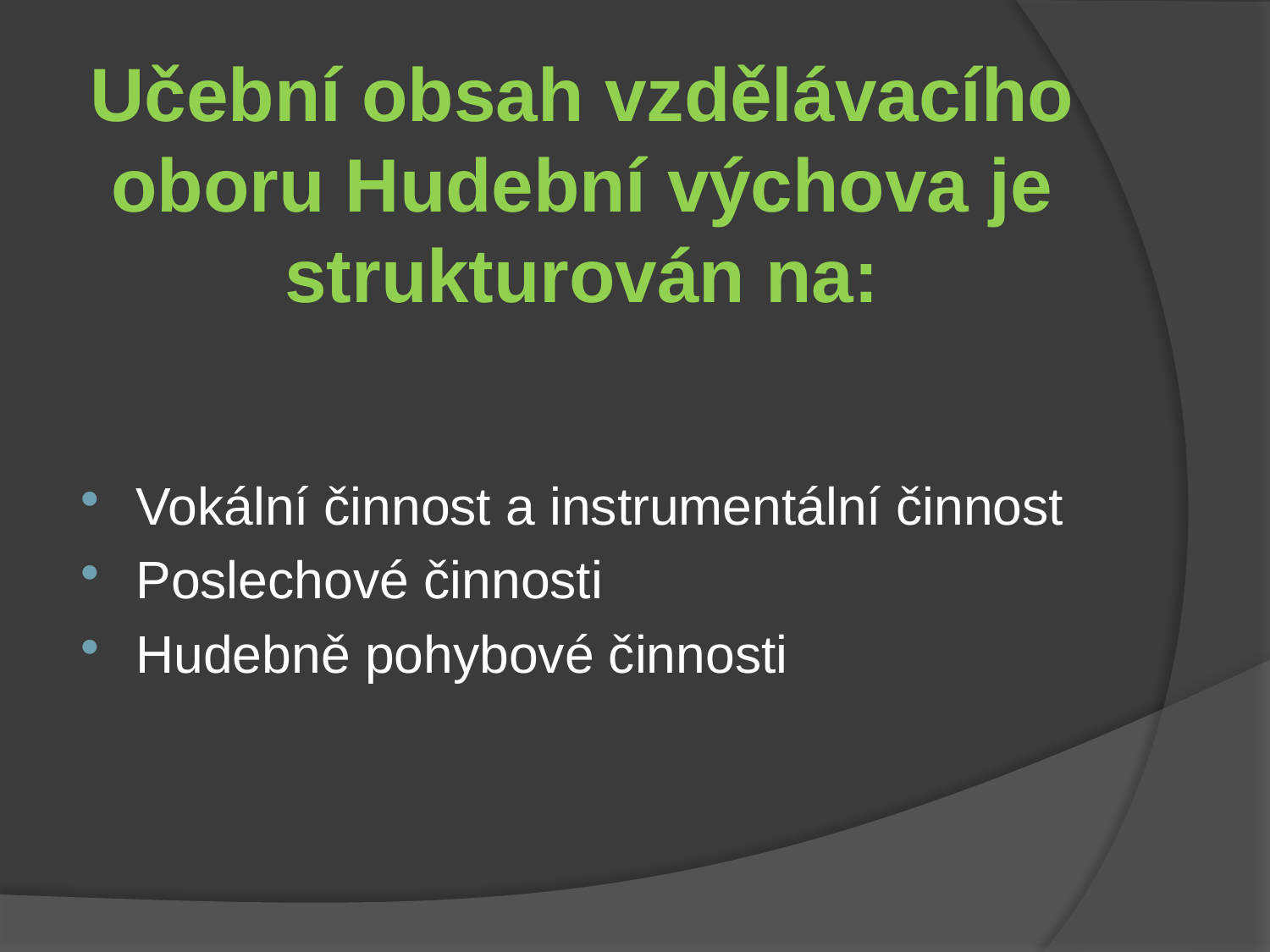

# Učební obsah vzdělávacího oboru Hudební výchova je strukturován na:
Vokální činnost a instrumentální činnost
Poslechové činnosti
Hudebně pohybové činnosti